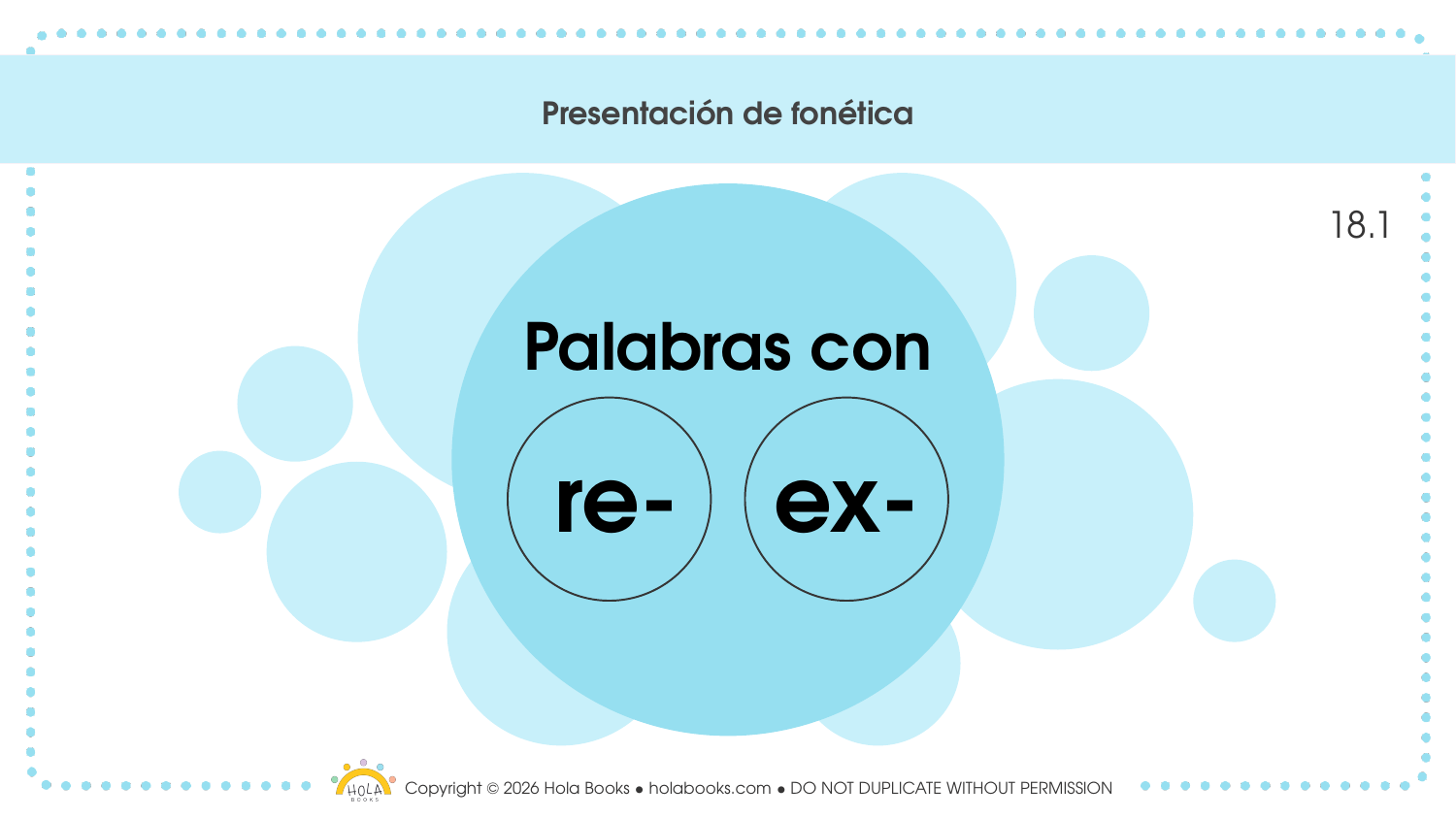

# Presentación de fonética

18.1
Palabras con

re-
ex-